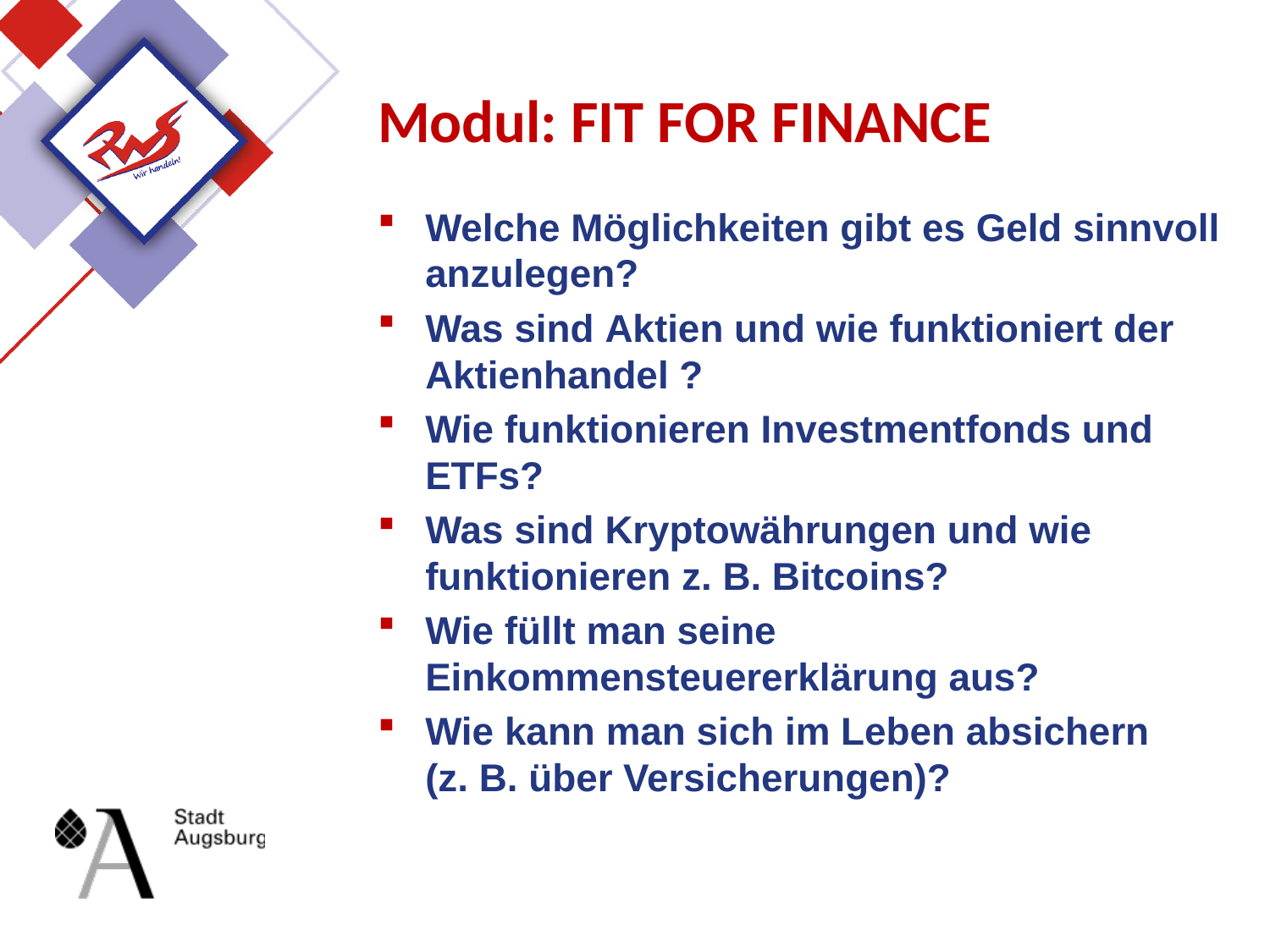

Modul: FIT FOR FINANCE
Welche Möglichkeiten gibt es Geld sinnvoll anzulegen?
Was sind Aktien und wie funktioniert der Aktienhandel ?
Wie funktionieren Investmentfonds und ETFs?
Was sind Kryptowährungen und wie funktionieren z. B. Bitcoins?
Wie füllt man seine Einkommensteuererklärung aus?
Wie kann man sich im Leben absichern 
(z. B. über Versicherungen)?